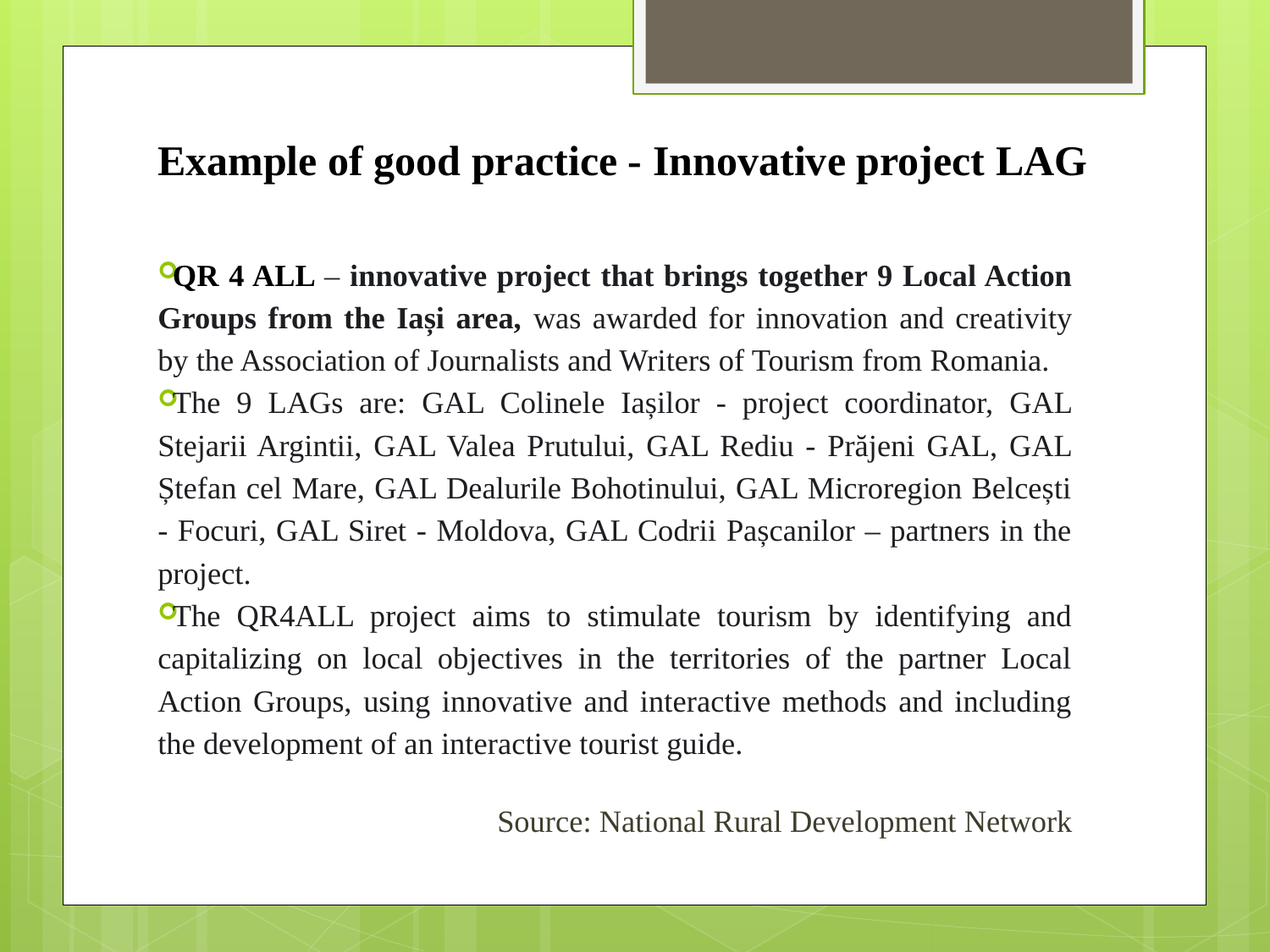

# Example of good practice - Innovative project LAG
QR 4 ALL – innovative project that brings together 9 Local Action Groups from the Iași area, was awarded for innovation and creativity by the Association of Journalists and Writers of Tourism from Romania.
The 9 LAGs are: GAL Colinele Iașilor - project coordinator, GAL Stejarii Argintii, GAL Valea Prutului, GAL Rediu - Prăjeni GAL, GAL Ștefan cel Mare, GAL Dealurile Bohotinului, GAL Microregion Belcești - Focuri, GAL Siret - Moldova, GAL Codrii Pașcanilor – partners in the project.
The QR4ALL project aims to stimulate tourism by identifying and capitalizing on local objectives in the territories of the partner Local Action Groups, using innovative and interactive methods and including the development of an interactive tourist guide.

Source: National Rural Development Network